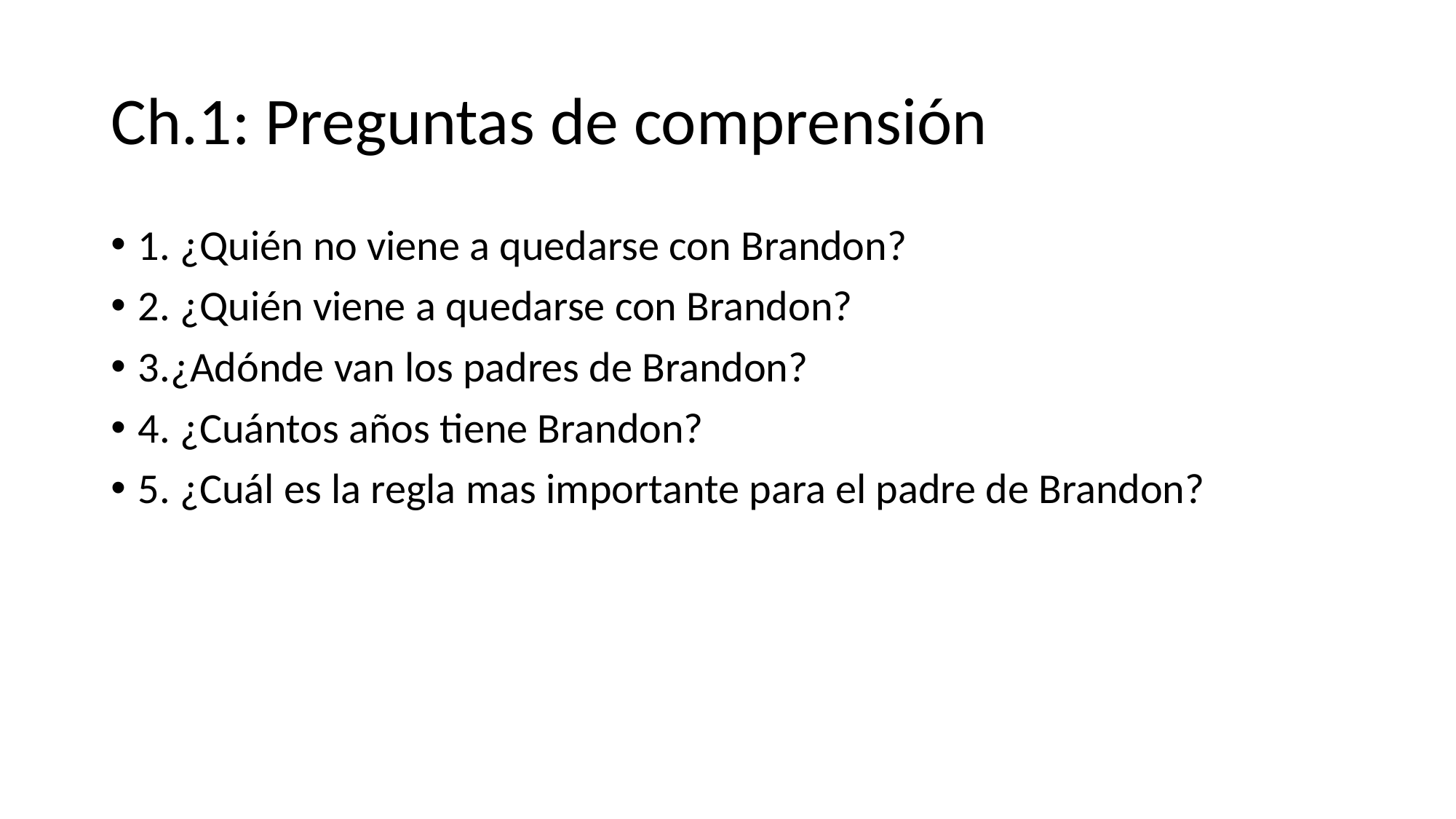

# Ch.1: Preguntas de comprensión
1. ¿Quién no viene a quedarse con Brandon?
2. ¿Quién viene a quedarse con Brandon?
3.¿Adónde van los padres de Brandon?
4. ¿Cuántos años tiene Brandon?
5. ¿Cuál es la regla mas importante para el padre de Brandon?